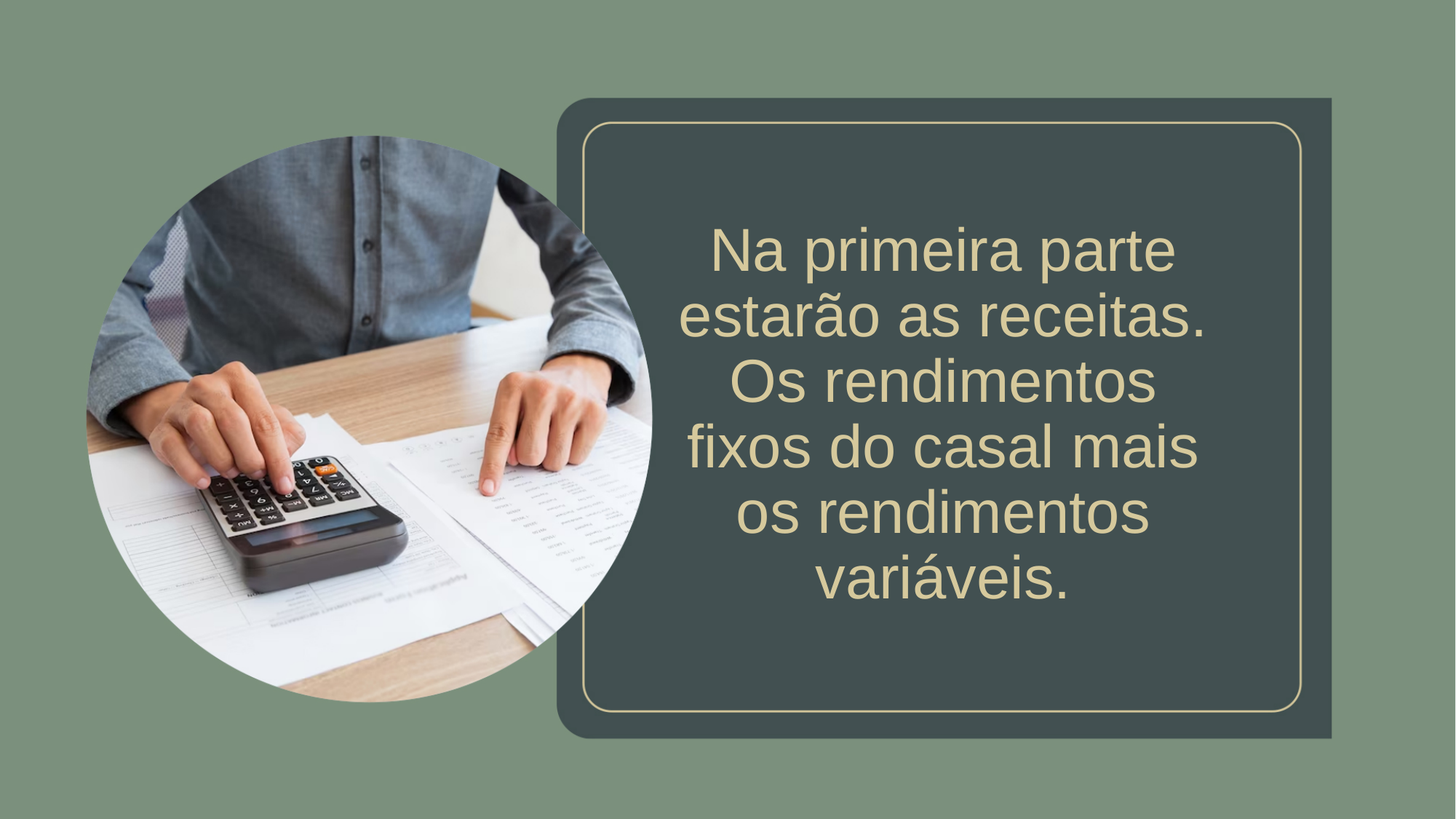

# Na primeira parte estarão as receitas. Os rendimentos fixos do casal mais os rendimentos variáveis.